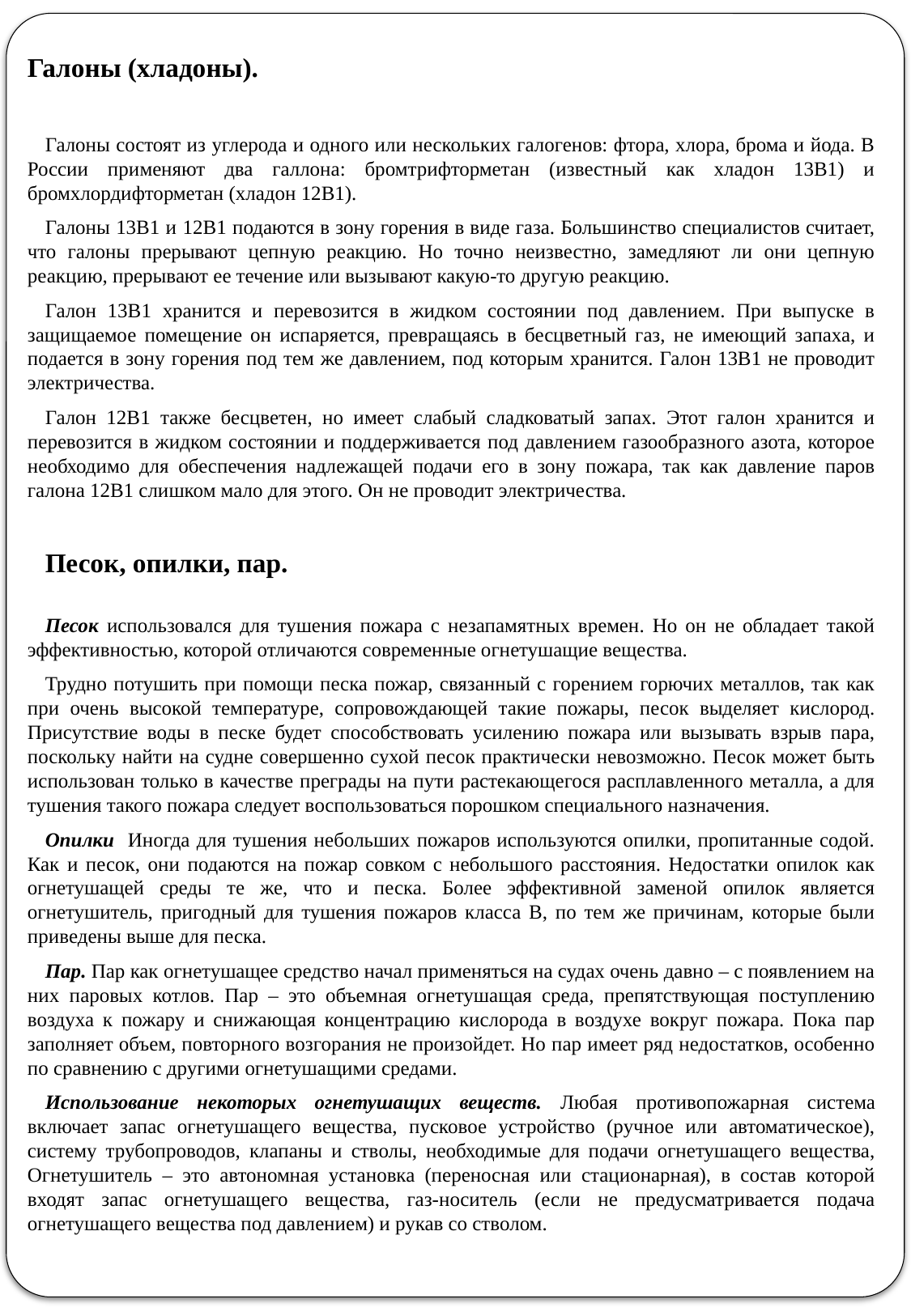

Галоны (хладоны).

Галоны состоят из углерода и одного или нескольких галогенов: фтора, хлора, брома и йода. В России применяют два галлона: бромтрифторметан (известный как хладон 13В1) и бромхлордифторметан (хладон 12В1).
Галоны 13В1 и 12В1 подаются в зону горения в виде газа. Большинство специалистов считает, что галоны прерывают цепную реакцию. Но точно неизвестно, замедляют ли они цепную реакцию, прерывают ее течение или вызывают какую-то другую реакцию.
Галон 13В1 хранится и перевозится в жидком состоянии под давлением. При выпуске в защищаемое помещение он испаряется, превращаясь в бесцветный газ, не имеющий запаха, и подается в зону горения под тем же давлением, под которым хранится. Галон 13В1 не проводит электричества.
Галон 12В1 также бесцветен, но имеет слабый сладковатый запах. Этот галон хранится и перевозится в жидком состоянии и поддерживается под давлением газообразного азота, которое необходимо для обеспечения надлежащей подачи его в зону пожара, так как давление паров галона 12В1 слишком мало для этого. Он не проводит электричества.

Песок, опилки, пар.

Песок использовался для тушения пожара с незапамятных времен. Но он не обладает такой эффективностью, которой отличаются современные огнетушащие вещества.
Трудно потушить при помощи песка пожар, связанный с горением горючих металлов, так как при очень высокой температуре, сопровождающей такие пожары, песок выделяет кислород. Присутствие воды в песке будет способствовать усилению пожара или вызывать взрыв пара, поскольку найти на судне совершенно сухой песок практически невозможно. Песок может быть использован только в качестве преграды на пути растекающегося расплавленного металла, а для тушения такого пожара следует воспользоваться порошком специального назначения.
Опилки  Иногда для тушения небольших пожаров используются опилки, пропитанные содой. Как и песок, они подаются на пожар совком с небольшого расстояния. Недостатки опилок как огнетушащей среды те же, что и песка. Более эффективной заменой опилок является огнетушитель, пригодный для тушения пожаров класса В, по тем же причинам, которые были приведены выше для песка.
Пар. Пар как огнетушащее средство начал применяться на судах очень давно – с появлением на них паровых котлов. Пар – это объемная огнетушащая среда, препятствующая поступлению воздуха к пожару и снижающая концентрацию кислорода в воздухе вокруг пожара. Пока пар заполняет объем, повторного возгорания не произойдет. Но пар имеет ряд недостатков, особенно по сравнению с другими огнетушащими средами.
Использование некоторых огнетушащих веществ. Любая противопожарная система включает запас огнетушащего вещества, пусковое устройство (ручное или автоматическое), систему трубопроводов, клапаны и стволы, необходимые для подачи огнетушащего вещества, Огнетушитель – это автономная установка (переносная или стационарная), в состав которой входят запас огнетушащего вещества, газ-носитель (если не предусматривается подача огнетушащего вещества под давлением) и рукав со стволом.